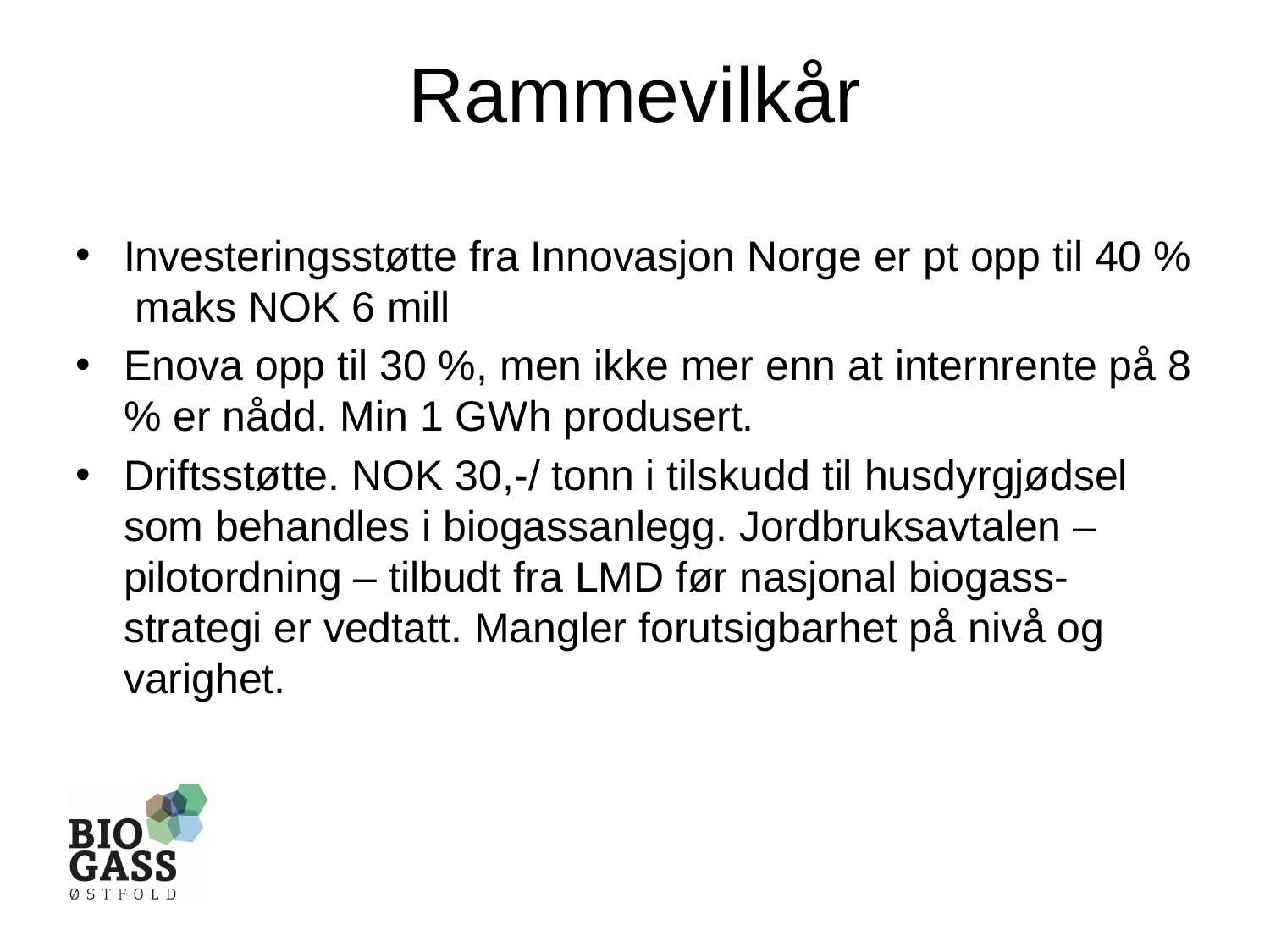

# Rammevilkår
Investeringsstøtte fra Innovasjon Norge er pt opp til 40 %  maks NOK 6 mill
Enova opp til 30 %, men ikke mer enn at internrente på 8 % er nådd. Min 1 GWh produsert.
Driftsstøtte. NOK 30,-/ tonn i tilskudd til husdyrgjødsel som behandles i biogassanlegg. Jordbruksavtalen – pilotordning – tilbudt fra LMD før nasjonal biogass-strategi er vedtatt. Mangler forutsigbarhet på nivå og varighet.